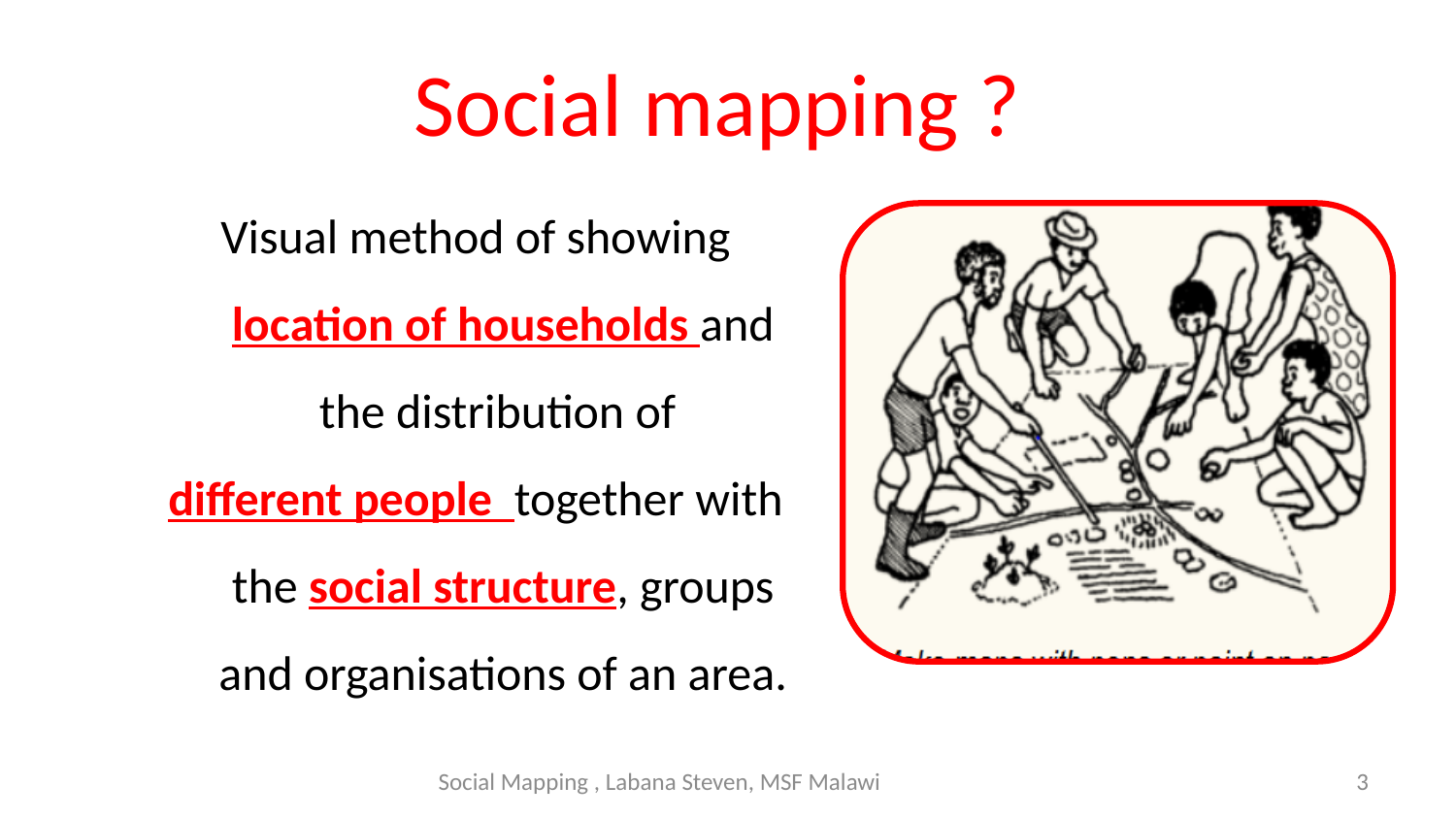

# Social mapping ?
Visual method of showing location of households and the distribution of
different people  together with the social structure, groups and organisations of an area.

Social Mapping , Labana Steven, MSF Malawi
3